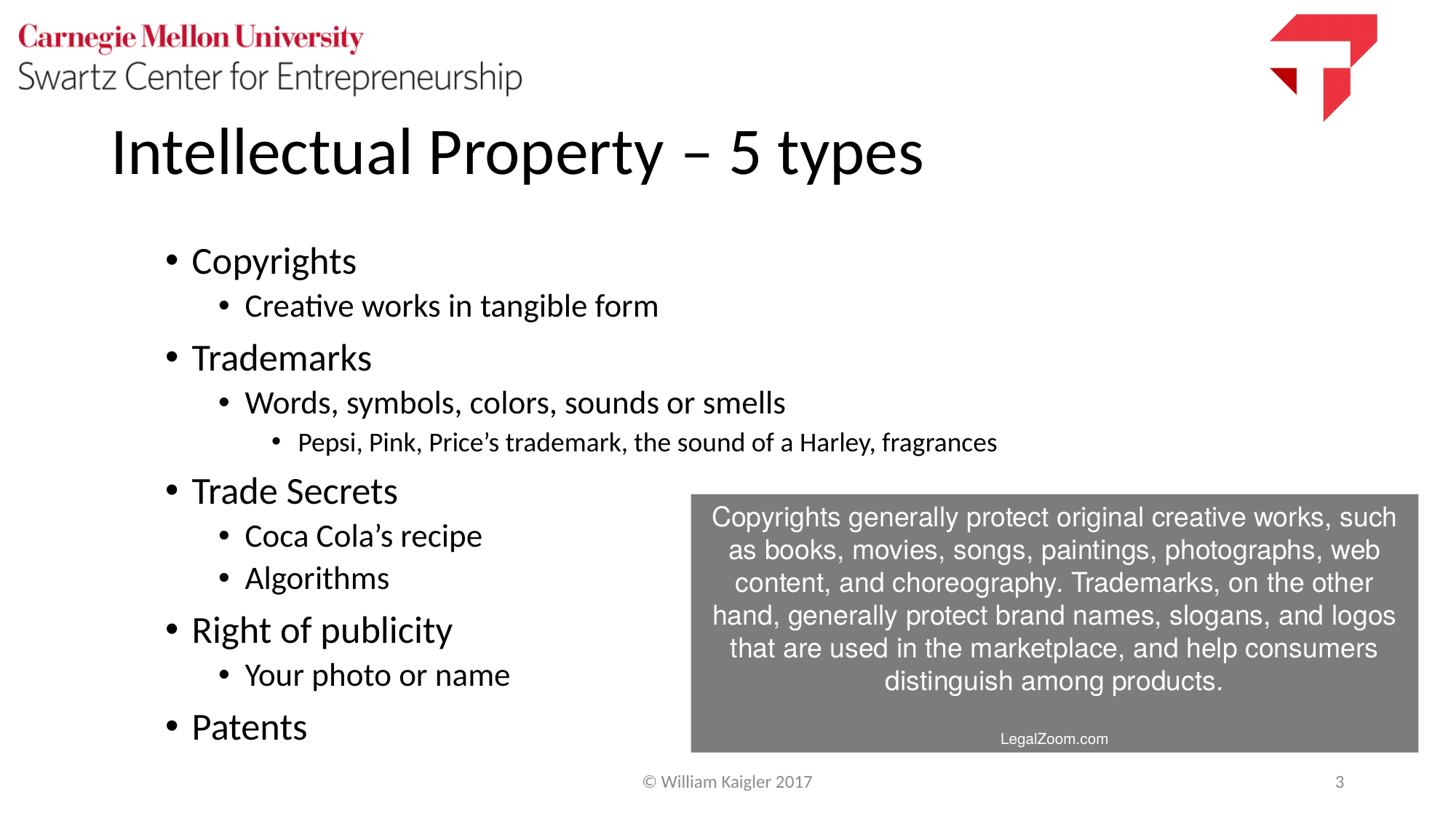

# Intellectual Property – 5 types
Copyrights
Creative works in tangible form
Trademarks
Words, symbols, colors, sounds or smells
Pepsi, Pink, Price’s trademark, the sound of a Harley, fragrances
Trade Secrets
Coca Cola’s recipe
Algorithms
Right of publicity
Your photo or name
Patents
Copyrights generally protect original creative works, such as books, movies, songs, paintings, photographs, web content, and choreography. Trademarks, on the other hand, generally protect brand names, slogans, and logos that are used in the marketplace, and help consumers distinguish among products.
LegalZoom.com
© William Kaigler 2017
3